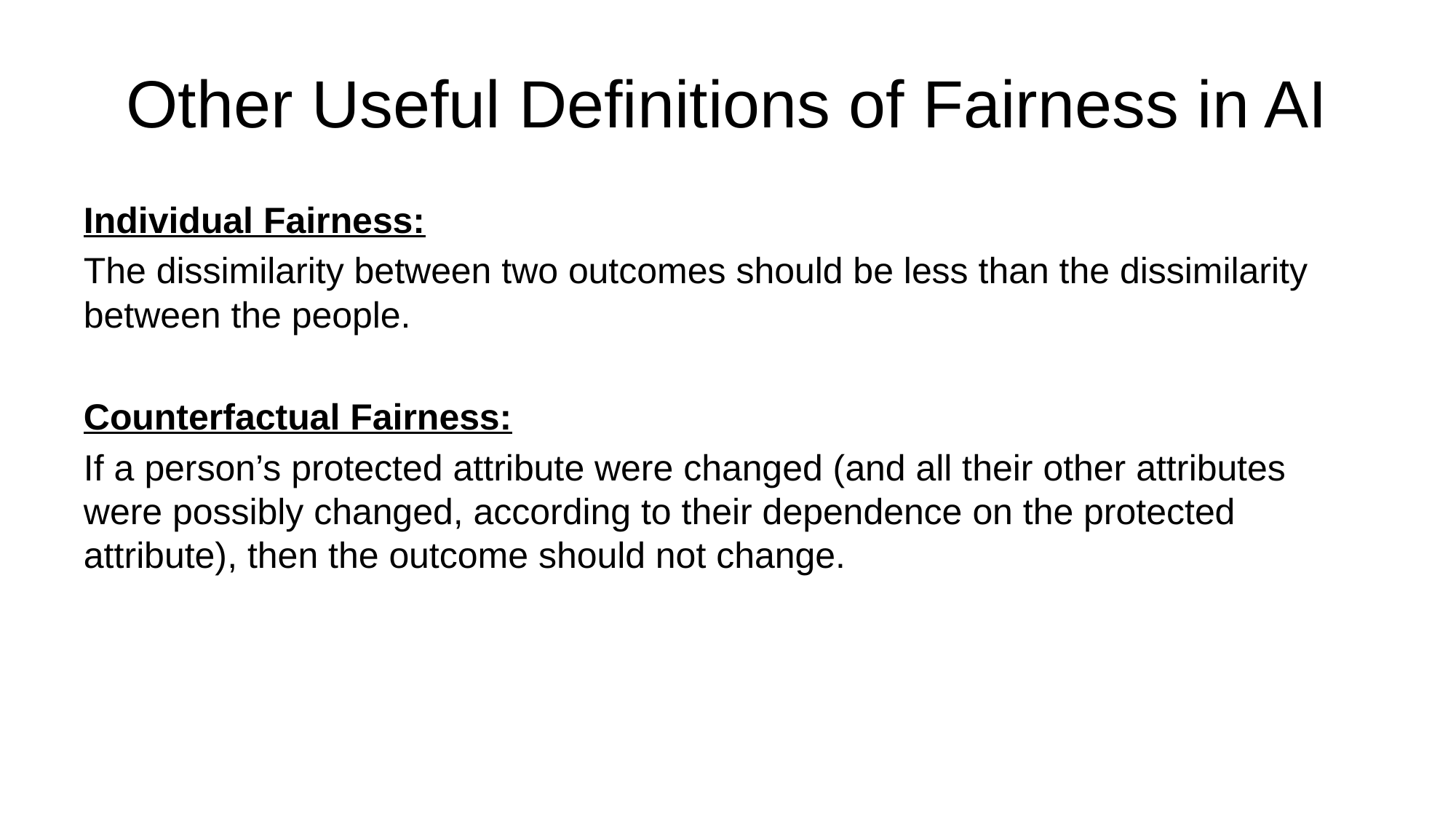

# Other Useful Definitions of Fairness in AI
Individual Fairness:
The dissimilarity between two outcomes should be less than the dissimilarity between the people.

Counterfactual Fairness:
If a person’s protected attribute were changed (and all their other attributes were possibly changed, according to their dependence on the protected attribute), then the outcome should not change.